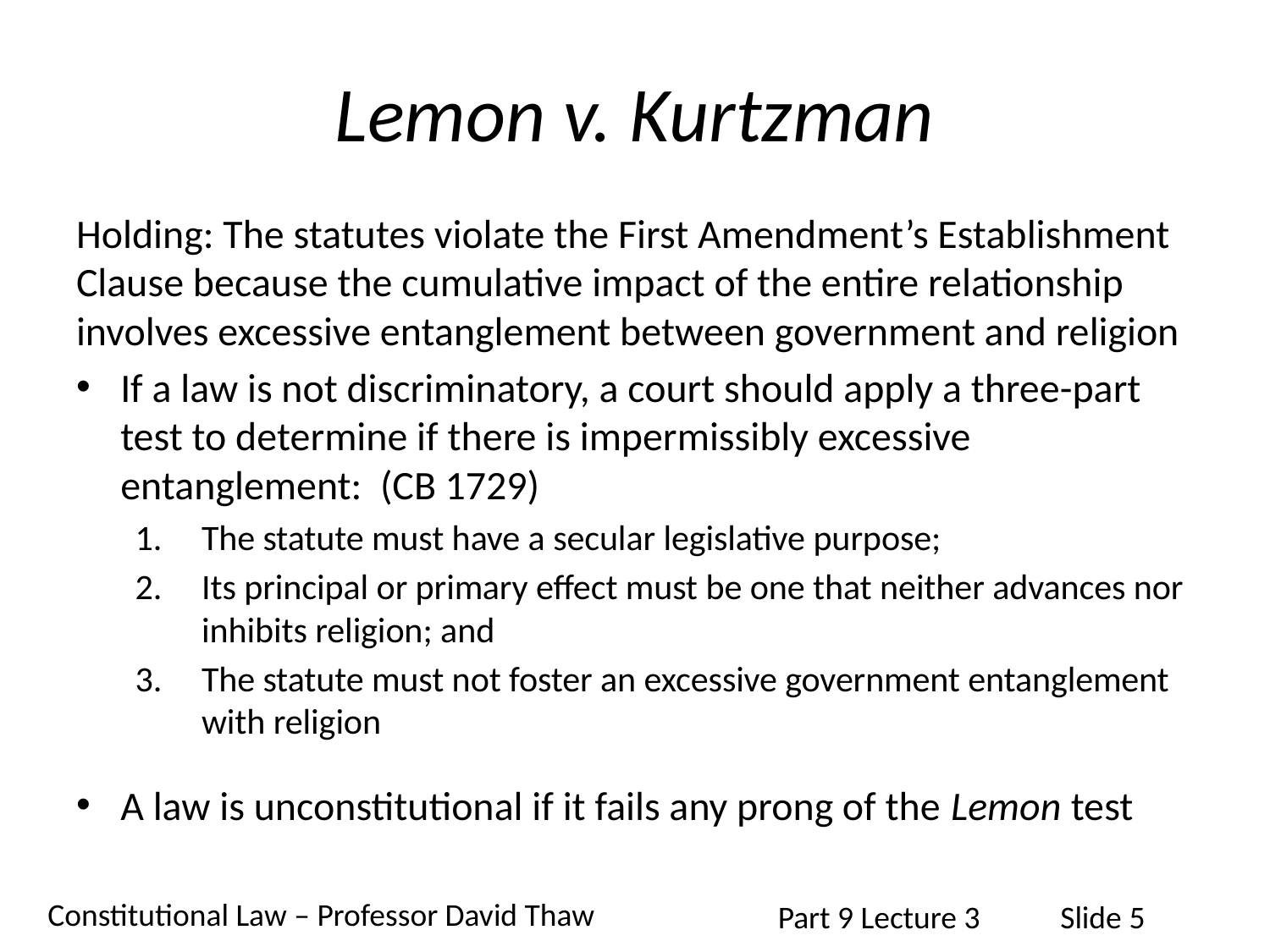

# Lemon v. Kurtzman
Holding: The statutes violate the First Amendment’s Establishment Clause because the cumulative impact of the entire relationship involves excessive entanglement between government and religion
If a law is not discriminatory, a court should apply a three-part test to determine if there is impermissibly excessive entanglement:  (CB 1729)
The statute must have a secular legislative purpose;
Its principal or primary effect must be one that neither advances nor inhibits religion; and
The statute must not foster an excessive government entanglement with religion

A law is unconstitutional if it fails any prong of the Lemon test